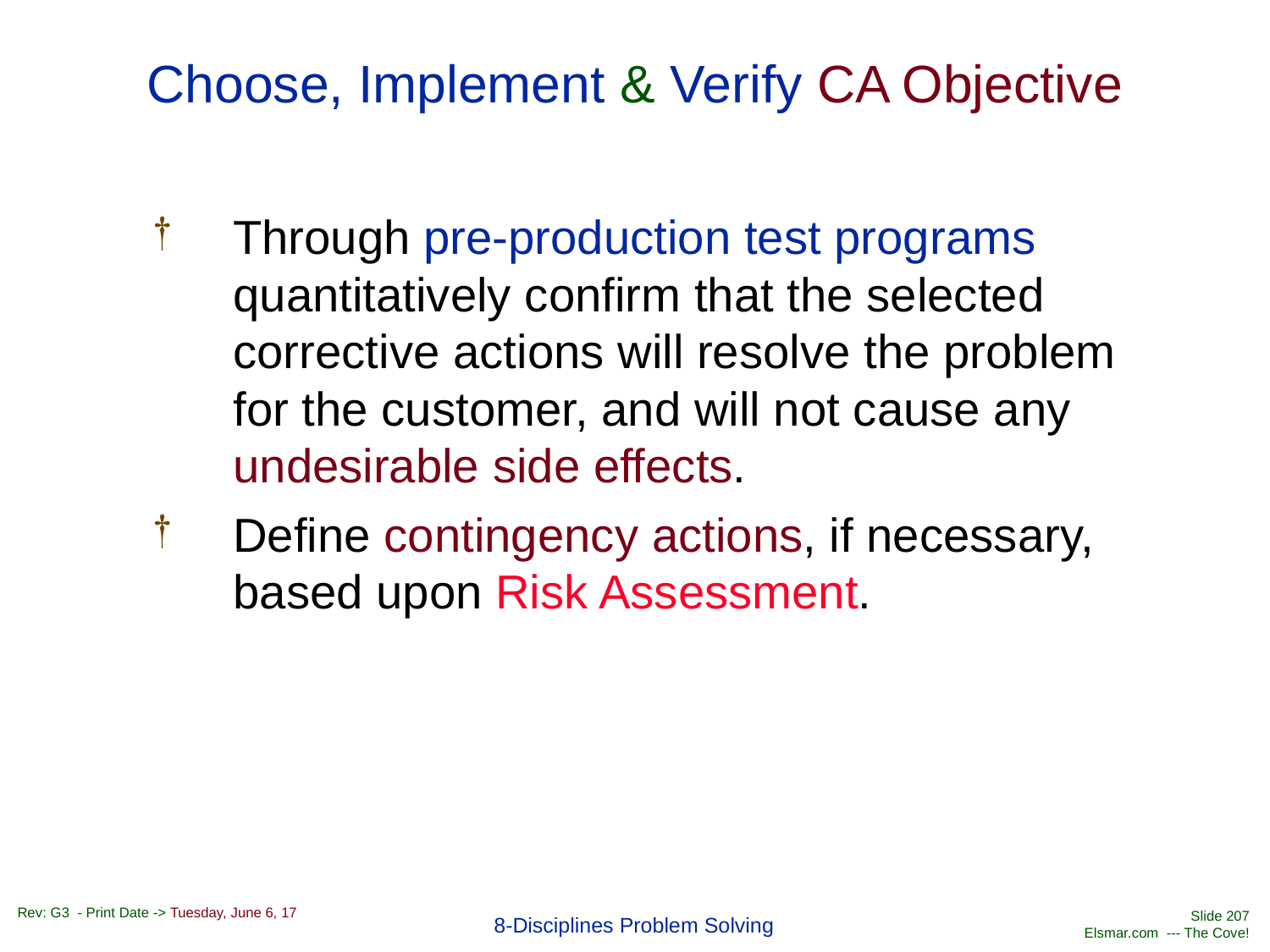

# Choose, Implement & Verify CA Objective
Through pre-production test programs quantitatively confirm that the selected corrective actions will resolve the problem for the customer, and will not cause any undesirable side effects.
Define contingency actions, if necessary, based upon Risk Assessment.